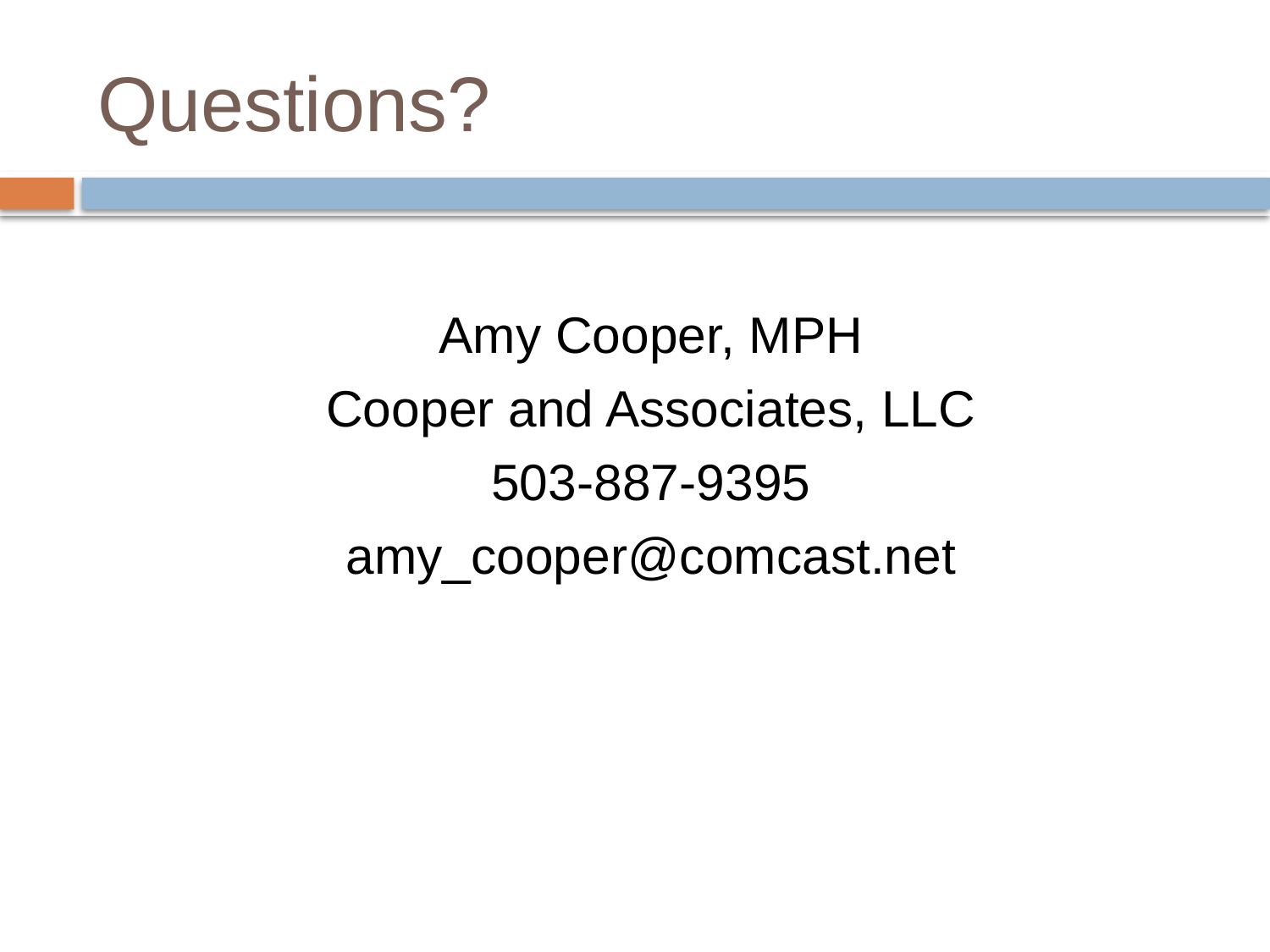

# Questions?

Amy Cooper, MPH
Cooper and Associates, LLC
503-887-9395
amy_cooper@comcast.net